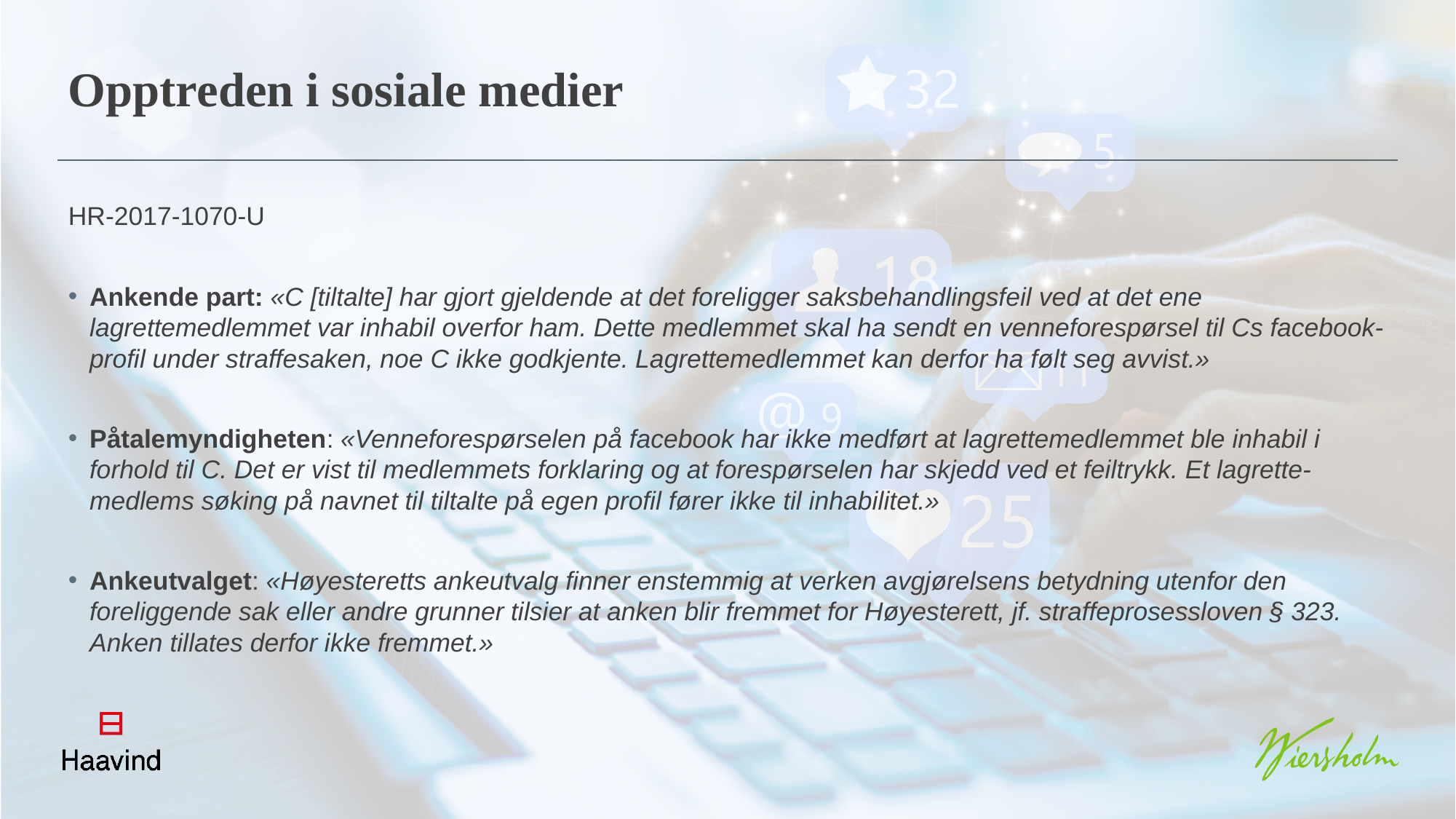

Opptreden i sosiale medier
HR-2017-1070-U

Ankende part: «C [tiltalte] har gjort gjeldende at det foreligger saksbehandlingsfeil ved at det ene lagrettemedlemmet var inhabil overfor ham. Dette medlemmet skal ha sendt en venneforespørsel til Cs facebook-profil under straffesaken, noe C ikke godkjente. Lagrettemedlemmet kan derfor ha følt seg avvist.»

Påtalemyndigheten: «Venneforespørselen på facebook har ikke medført at lagrettemedlemmet ble inhabil i forhold til C. Det er vist til medlemmets forklaring og at forespørselen har skjedd ved et feiltrykk. Et lagrette-medlems søking på navnet til tiltalte på egen profil fører ikke til inhabilitet.»

Ankeutvalget: «Høyesteretts ankeutvalg finner enstemmig at verken avgjørelsens betydning utenfor den foreliggende sak eller andre grunner tilsier at anken blir fremmet for Høyesterett, jf. straffeprosessloven § 323. Anken tillates derfor ikke fremmet.»